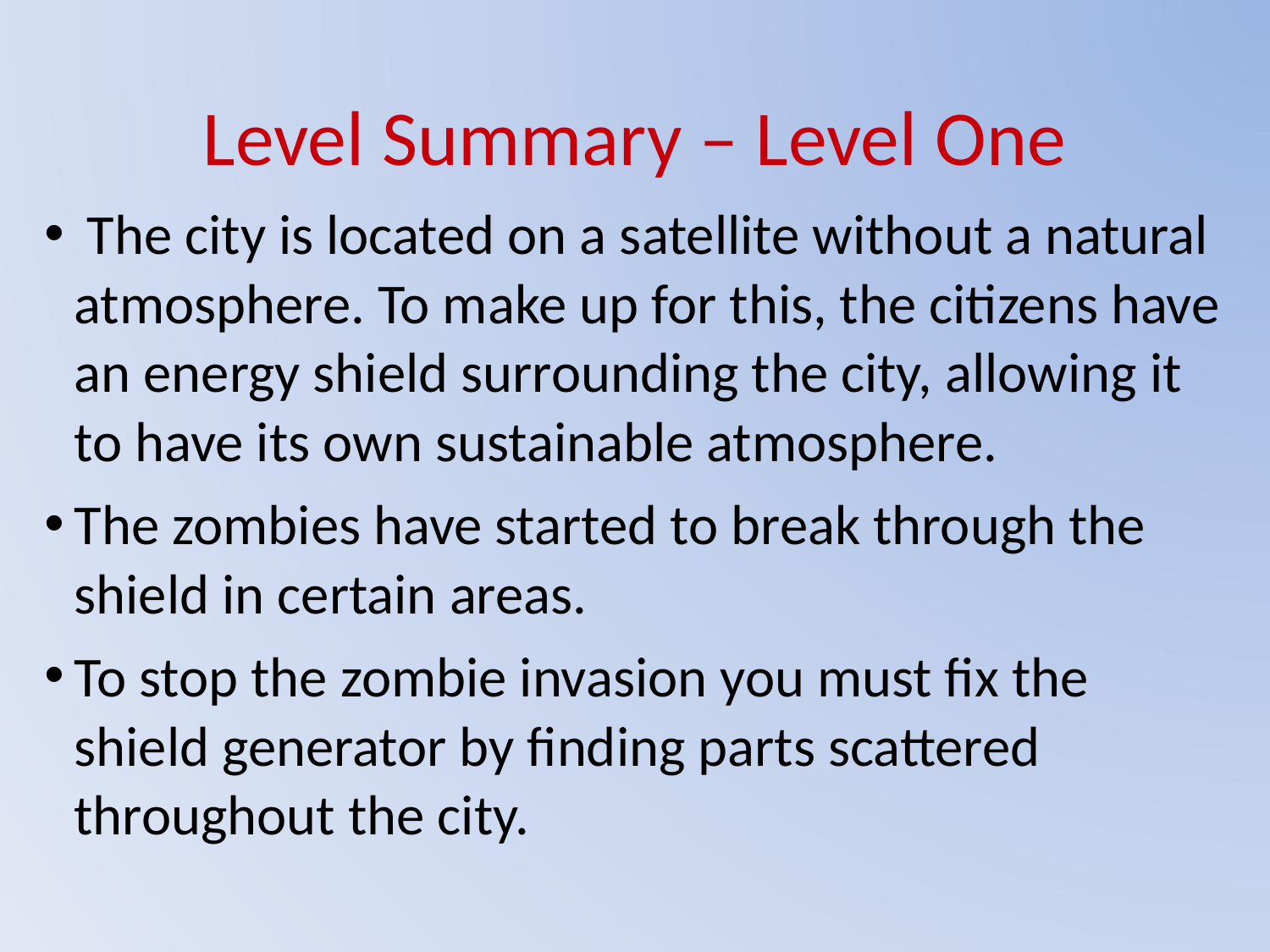

Level Summary – Level One
 The city is located on a satellite without a natural atmosphere. To make up for this, the citizens have an energy shield surrounding the city, allowing it to have its own sustainable atmosphere.
The zombies have started to break through the shield in certain areas.
To stop the zombie invasion you must fix the shield generator by finding parts scattered throughout the city.